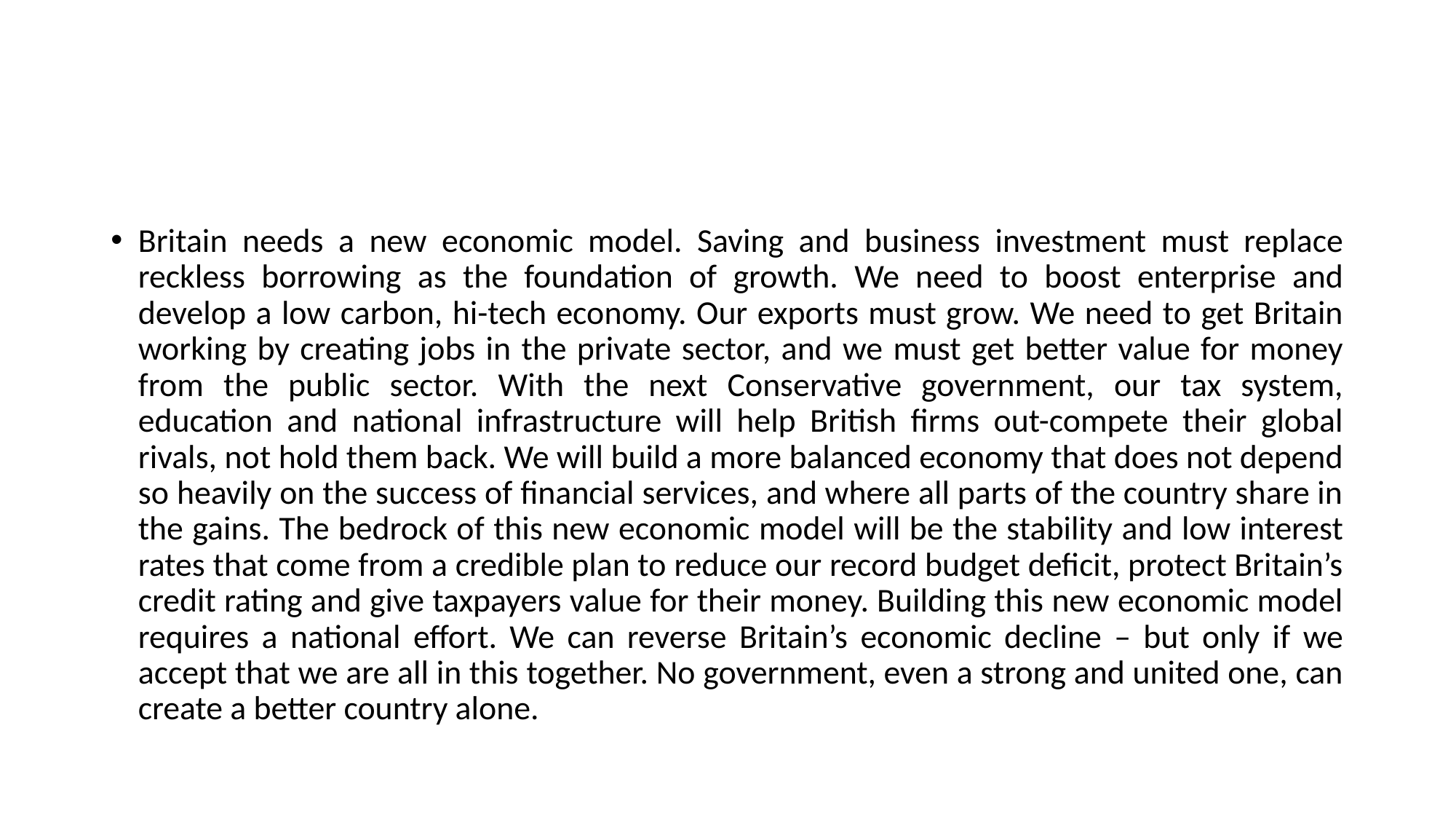

#
Britain needs a new economic model. Saving and business investment must replace reckless borrowing as the foundation of growth. We need to boost enterprise and develop a low carbon, hi-tech economy. Our exports must grow. We need to get Britain working by creating jobs in the private sector, and we must get better value for money from the public sector. With the next Conservative government, our tax system, education and national infrastructure will help British firms out-compete their global rivals, not hold them back. We will build a more balanced economy that does not depend so heavily on the success of financial services, and where all parts of the country share in the gains. The bedrock of this new economic model will be the stability and low interest rates that come from a credible plan to reduce our record budget deficit, protect Britain’s credit rating and give taxpayers value for their money. Building this new economic model requires a national effort. We can reverse Britain’s economic decline – but only if we accept that we are all in this together. No government, even a strong and united one, can create a better country alone.